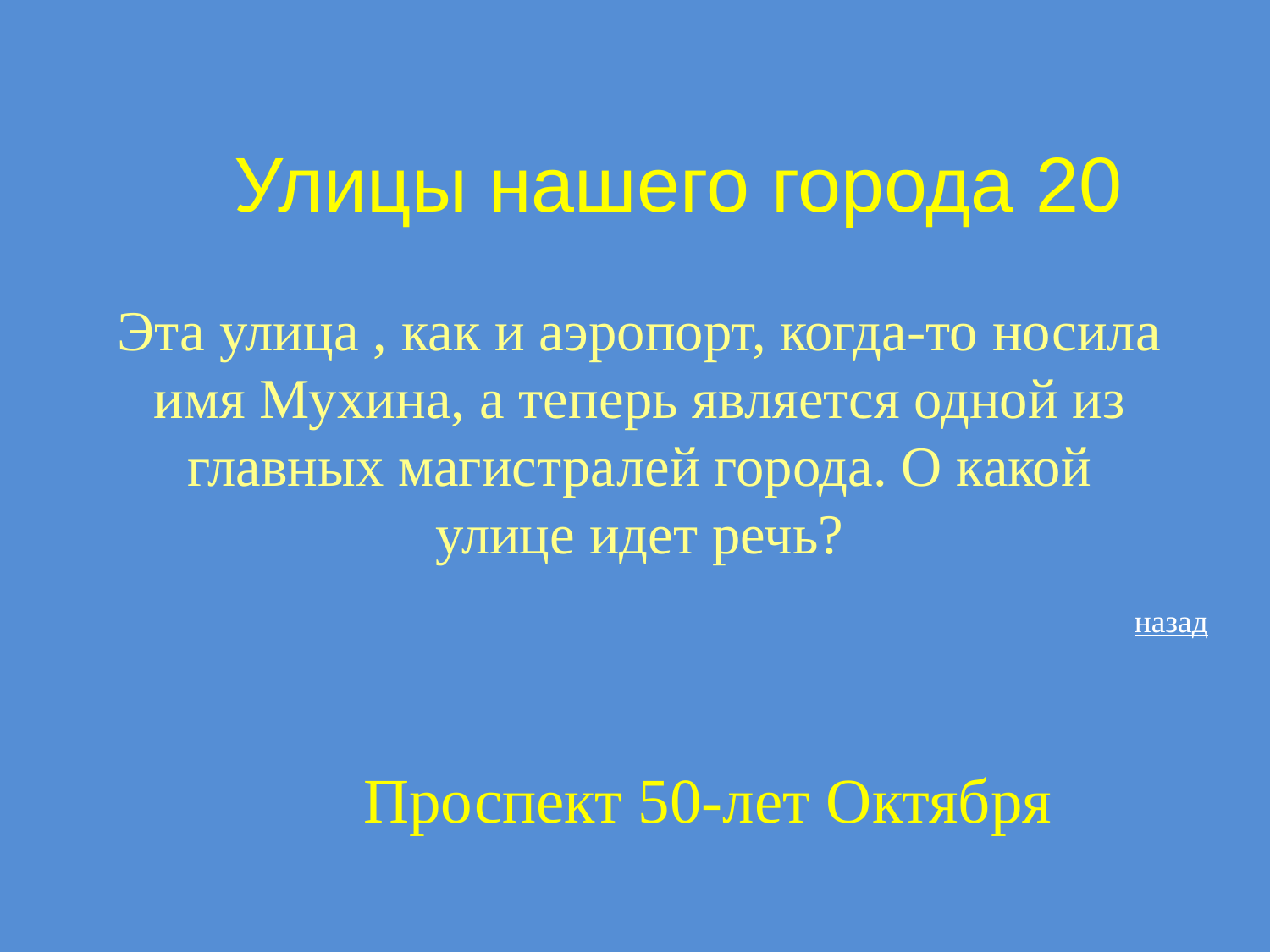

# Улицы нашего города 20
Эта улица , как и аэропорт, когда-то носила имя Мухина, а теперь является одной из главных магистралей города. О какой улице идет речь?
назад
Проспект 50-лет Октября